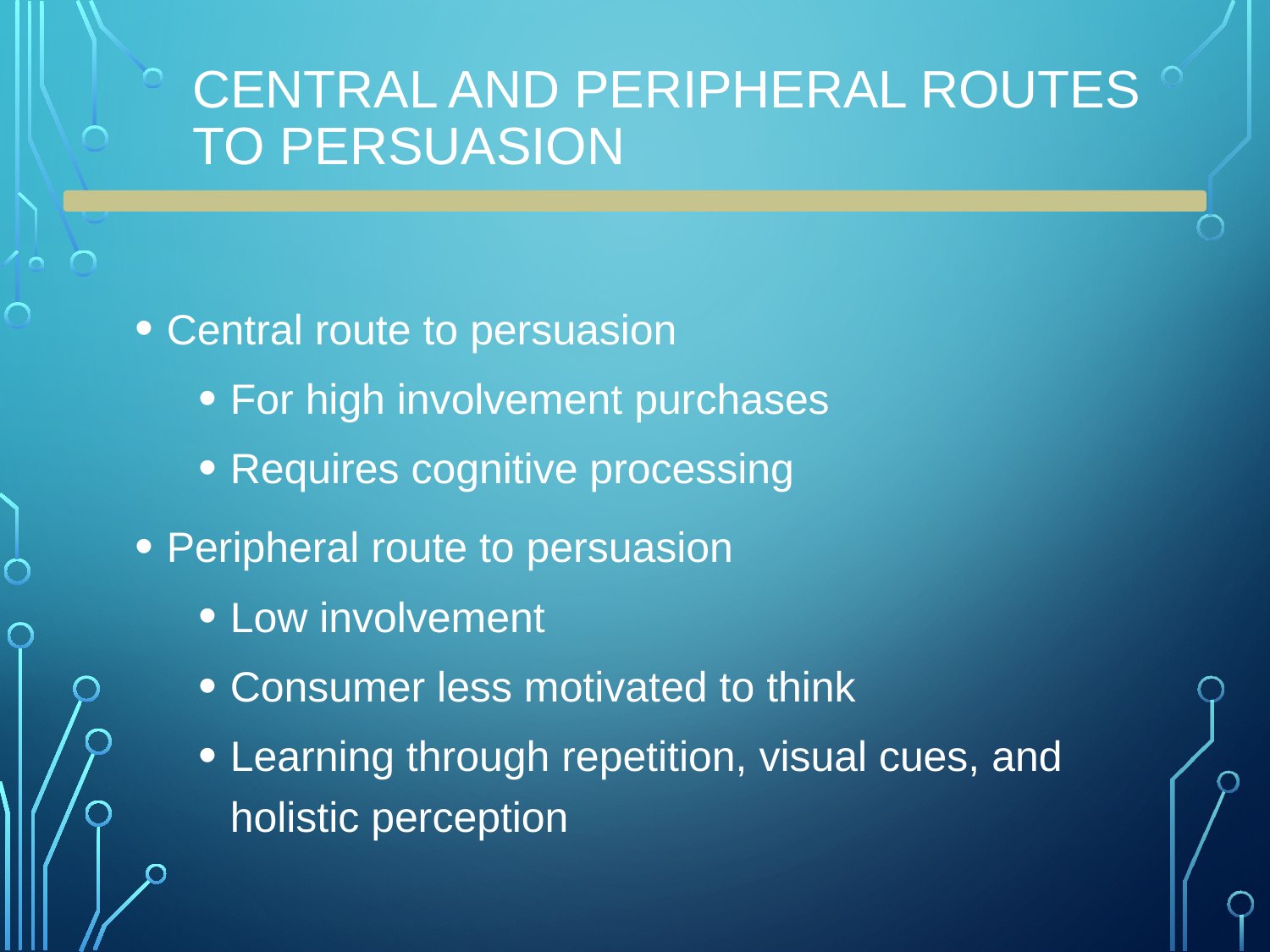

# Central and Peripheral Routes to Persuasion
Central route to persuasion
For high involvement purchases
Requires cognitive processing
Peripheral route to persuasion
Low involvement
Consumer less motivated to think
Learning through repetition, visual cues, and holistic perception